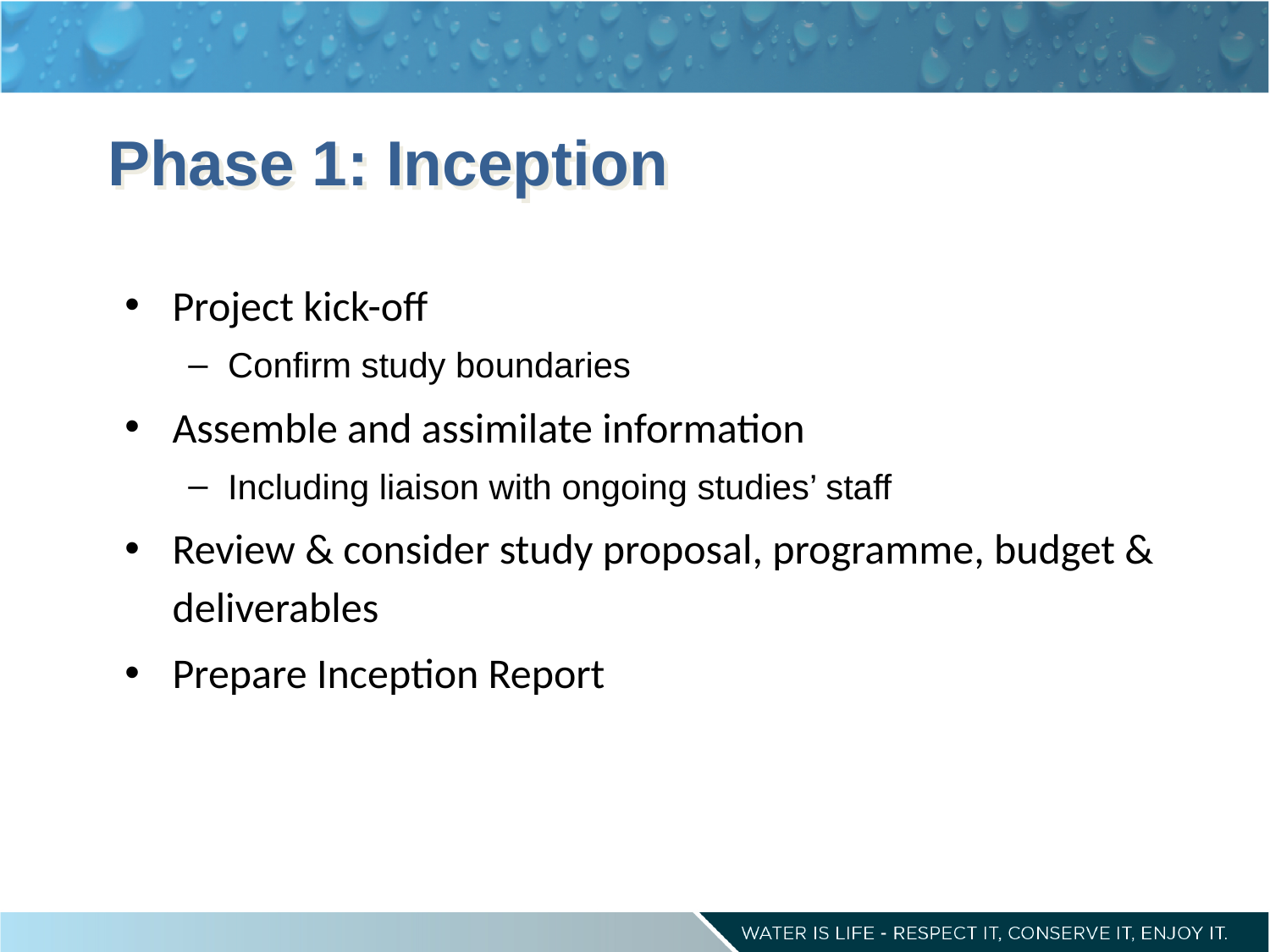

# Phase 1: Inception
Project kick-off
Confirm study boundaries
Assemble and assimilate information
Including liaison with ongoing studies’ staff
Review & consider study proposal, programme, budget & deliverables
Prepare Inception Report